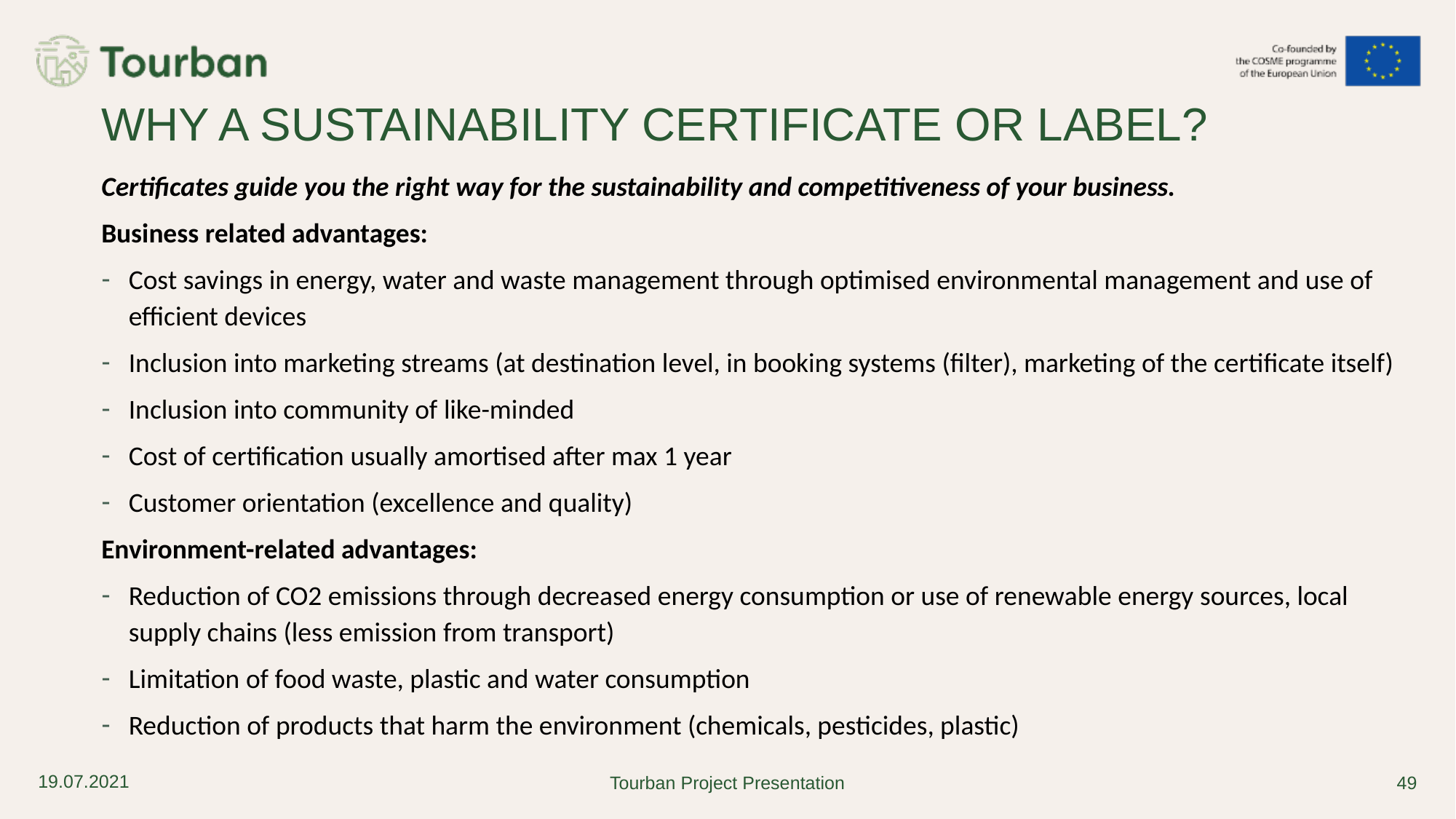

# Why a sustainability certificate or Label?
Certificates guide you the right way for the sustainability and competitiveness of your business.
Business related advantages:
Cost savings in energy, water and waste management through optimised environmental management and use of efficient devices
Inclusion into marketing streams (at destination level, in booking systems (filter), marketing of the certificate itself)
Inclusion into community of like-minded
Cost of certification usually amortised after max 1 year
Customer orientation (excellence and quality)
Environment-related advantages:
Reduction of CO2 emissions through decreased energy consumption or use of renewable energy sources, local supply chains (less emission from transport)
Limitation of food waste, plastic and water consumption
Reduction of products that harm the environment (chemicals, pesticides, plastic)

49